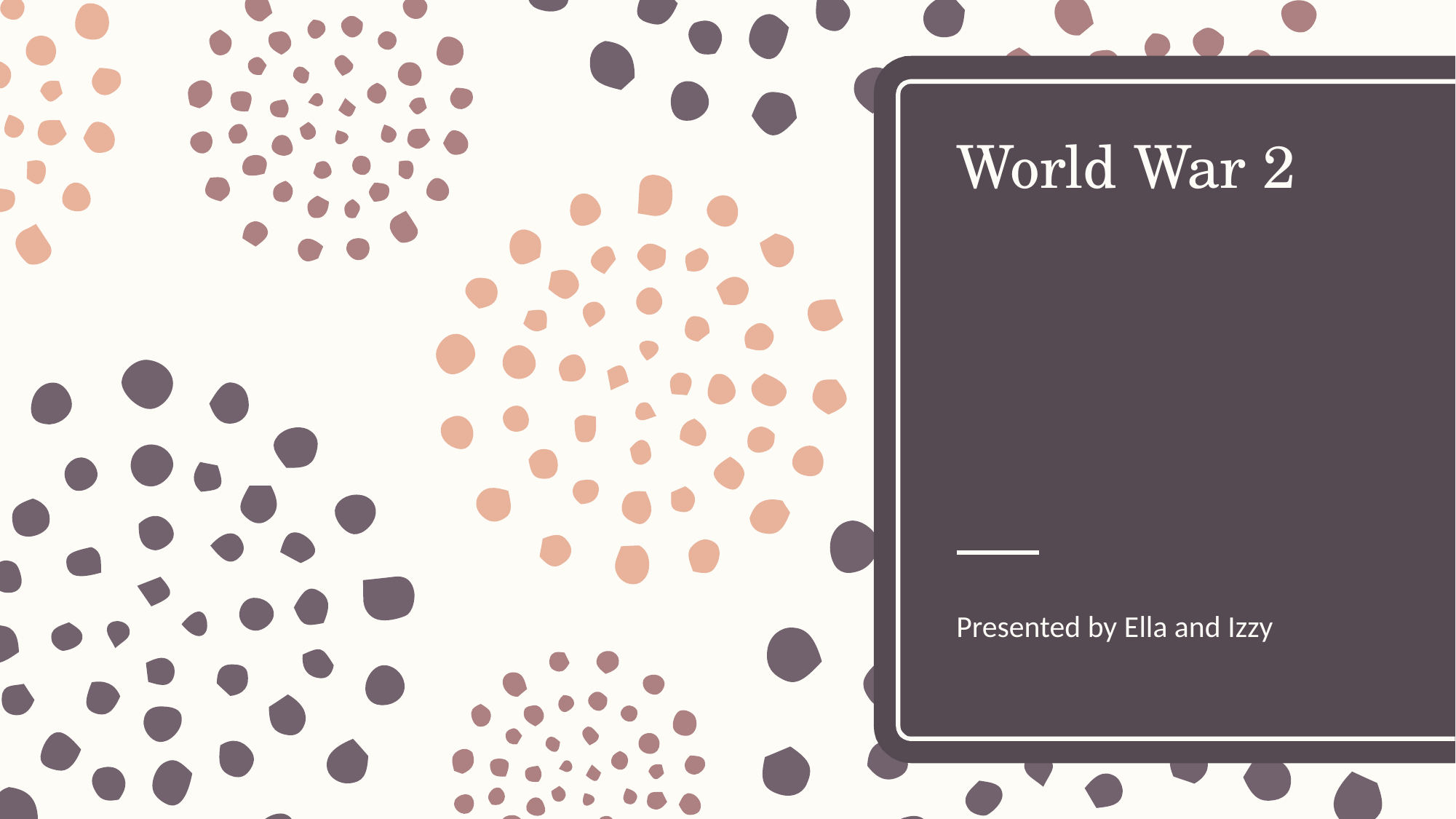

# World War 2
Presented by Ella and Izzy